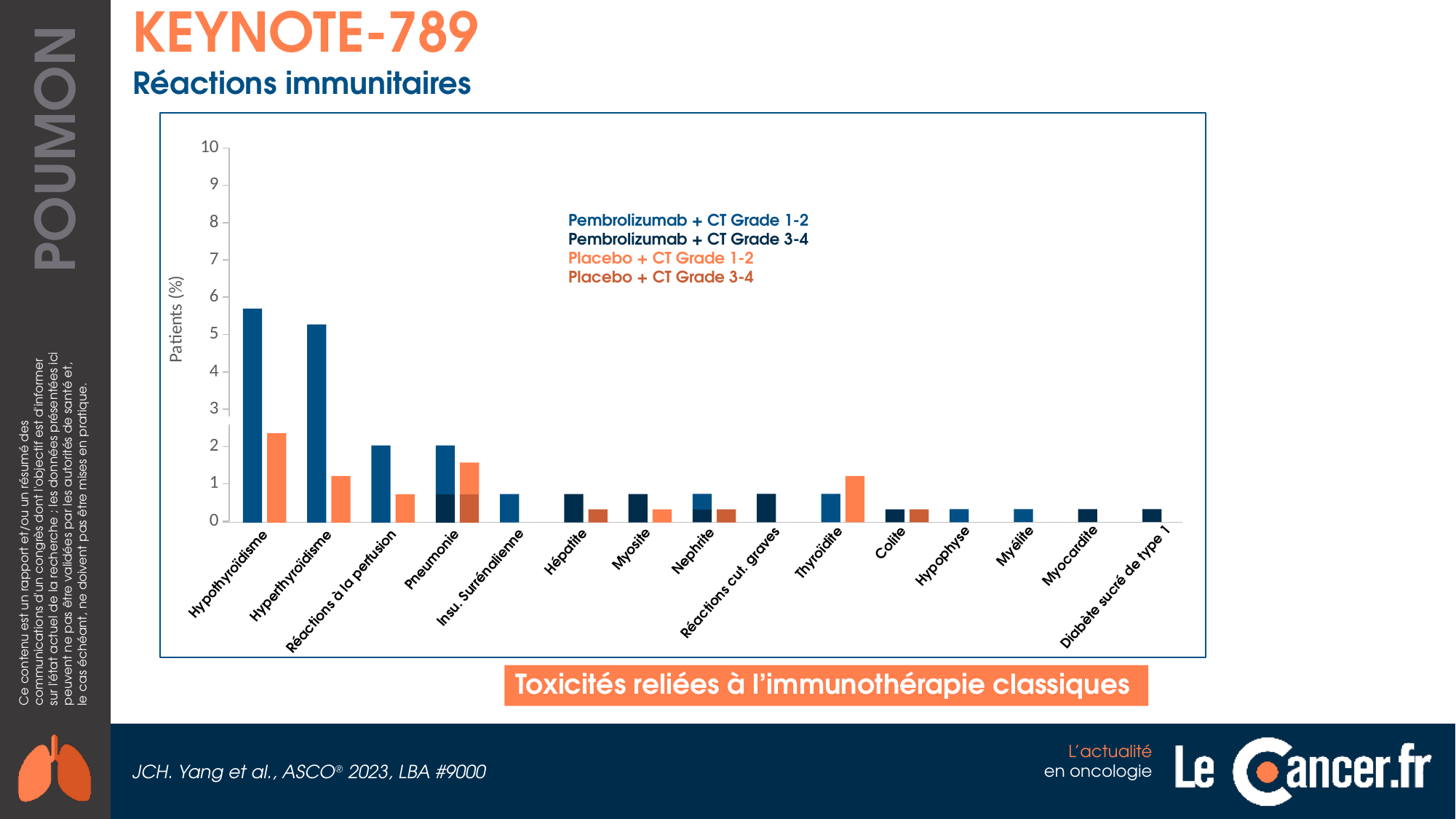

KEYNOTE-789
Réactions immunitaires

### Chart

| Category | Y-Values |
|---|---|
Pembrolizumab + CT Grade 1-2
Pembrolizumab + CT Grade 3-4
Placebo + CT Grade 1-2
Placebo + CT Grade 3-4

Myocardite
Myélite
Hypophyse
Colite
Thyroïdite
Nephrite
Myosite
Hépatite
Pneumonie
Hyperthyroïdisme
Hypothyroïdisme
Réactions à la perfusion
Diabète sucré de type 1
Insu. Surrénalienne
Réactions cut. graves
Toxicités reliées à l’immunothérapie classiques
JCH. Yang et al., ASCO® 2023, LBA #9000